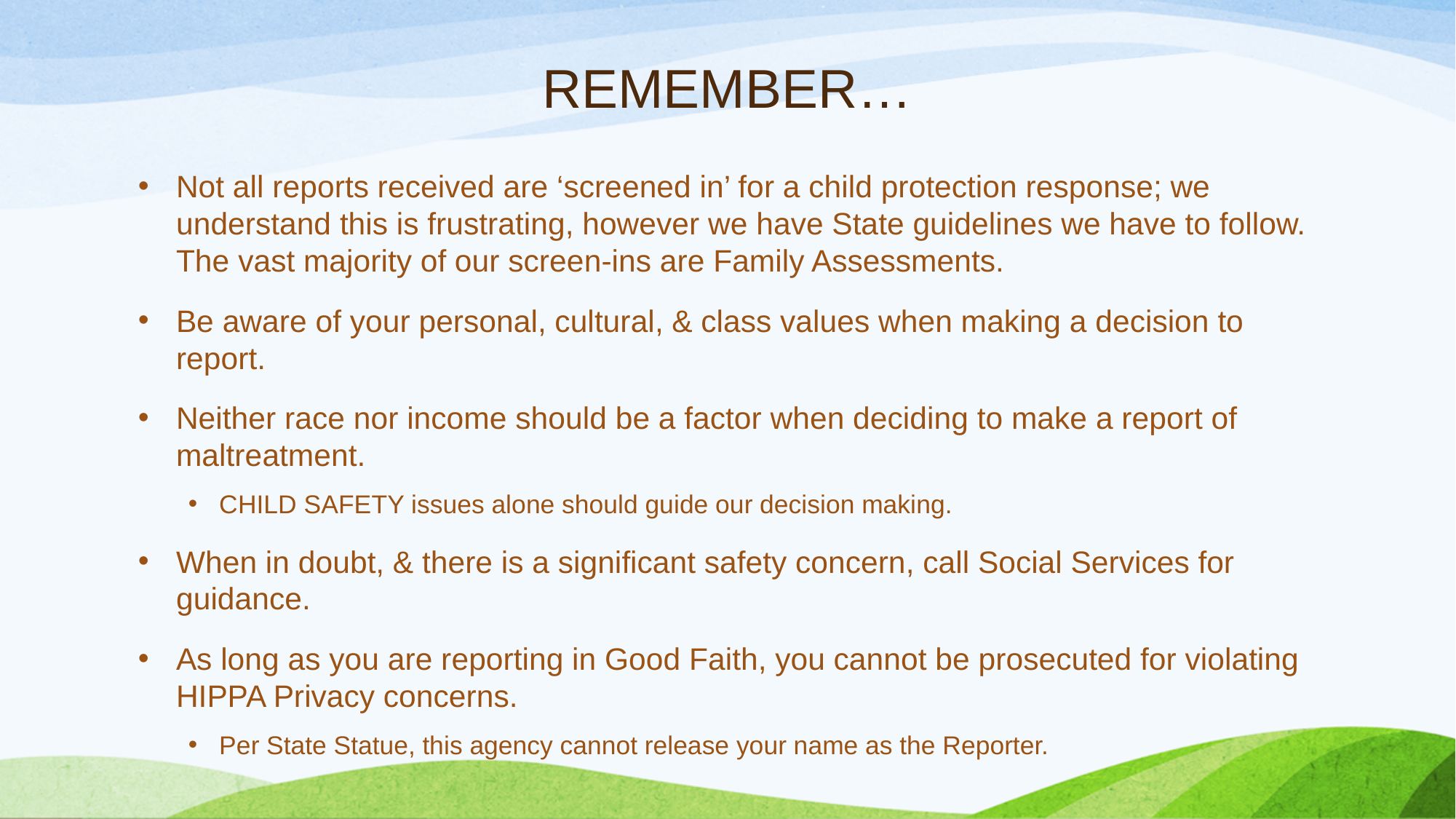

# REMEMBER…
Not all reports received are ‘screened in’ for a child protection response; we understand this is frustrating, however we have State guidelines we have to follow. The vast majority of our screen-ins are Family Assessments.
Be aware of your personal, cultural, & class values when making a decision to report.
Neither race nor income should be a factor when deciding to make a report of maltreatment.
CHILD SAFETY issues alone should guide our decision making.
When in doubt, & there is a significant safety concern, call Social Services for guidance.
As long as you are reporting in Good Faith, you cannot be prosecuted for violating HIPPA Privacy concerns.
Per State Statue, this agency cannot release your name as the Reporter.